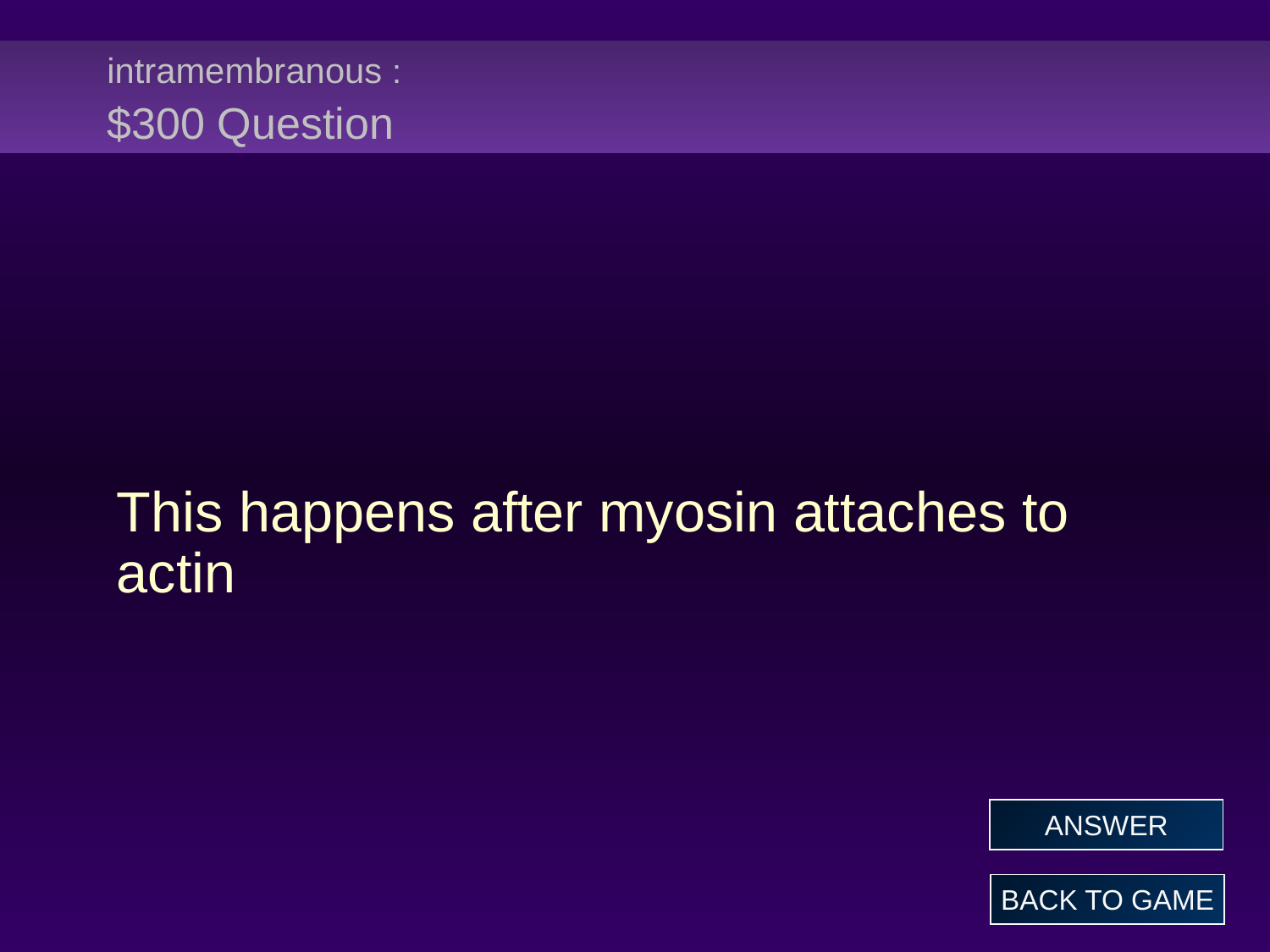

# intramembranous : $300 Question
This happens after myosin attaches to actin
ANSWER
BACK TO GAME